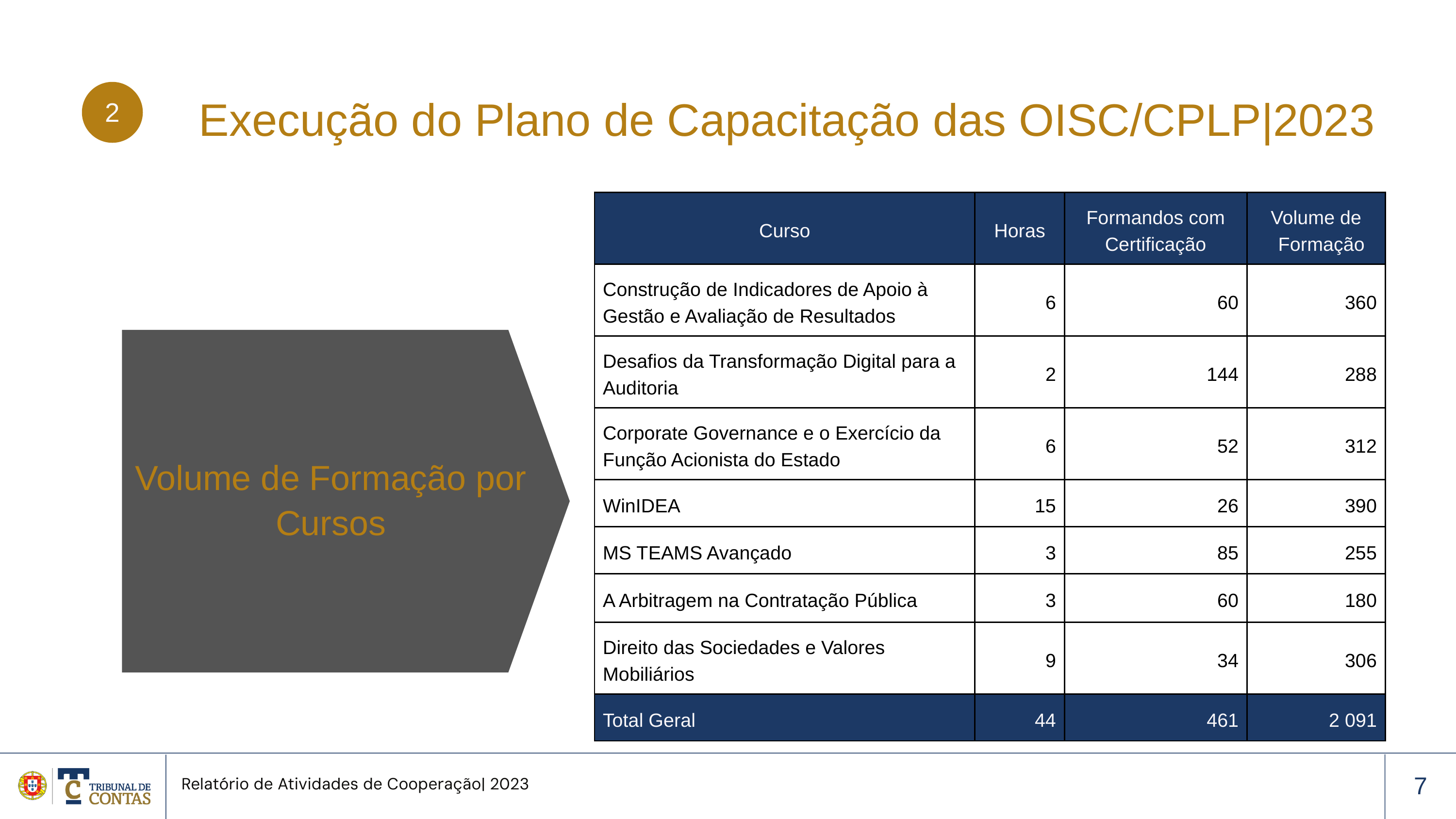

Execução do Plano de Capacitação das OISC/CPLP|2023

2
| Curso | Horas | Formandos com Certificação | Volume de Formação |
| --- | --- | --- | --- |
| Construção de Indicadores de Apoio à Gestão e Avaliação de Resultados | 6 | 60 | 360 |
| Desafios da Transformação Digital para a Auditoria | 2 | 144 | 288 |
| Corporate Governance e o Exercício da Função Acionista do Estado | 6 | 52 | 312 |
| WinIDEA | 15 | 26 | 390 |
| MS TEAMS Avançado | 3 | 85 | 255 |
| A Arbitragem na Contratação Pública | 3 | 60 | 180 |
| Direito das Sociedades e Valores Mobiliários | 9 | 34 | 306 |
| Total Geral | 44 | 461 | 2 091 |

Volume de Formação por Cursos

Relatório de Atividades de Cooperação| 2023
7